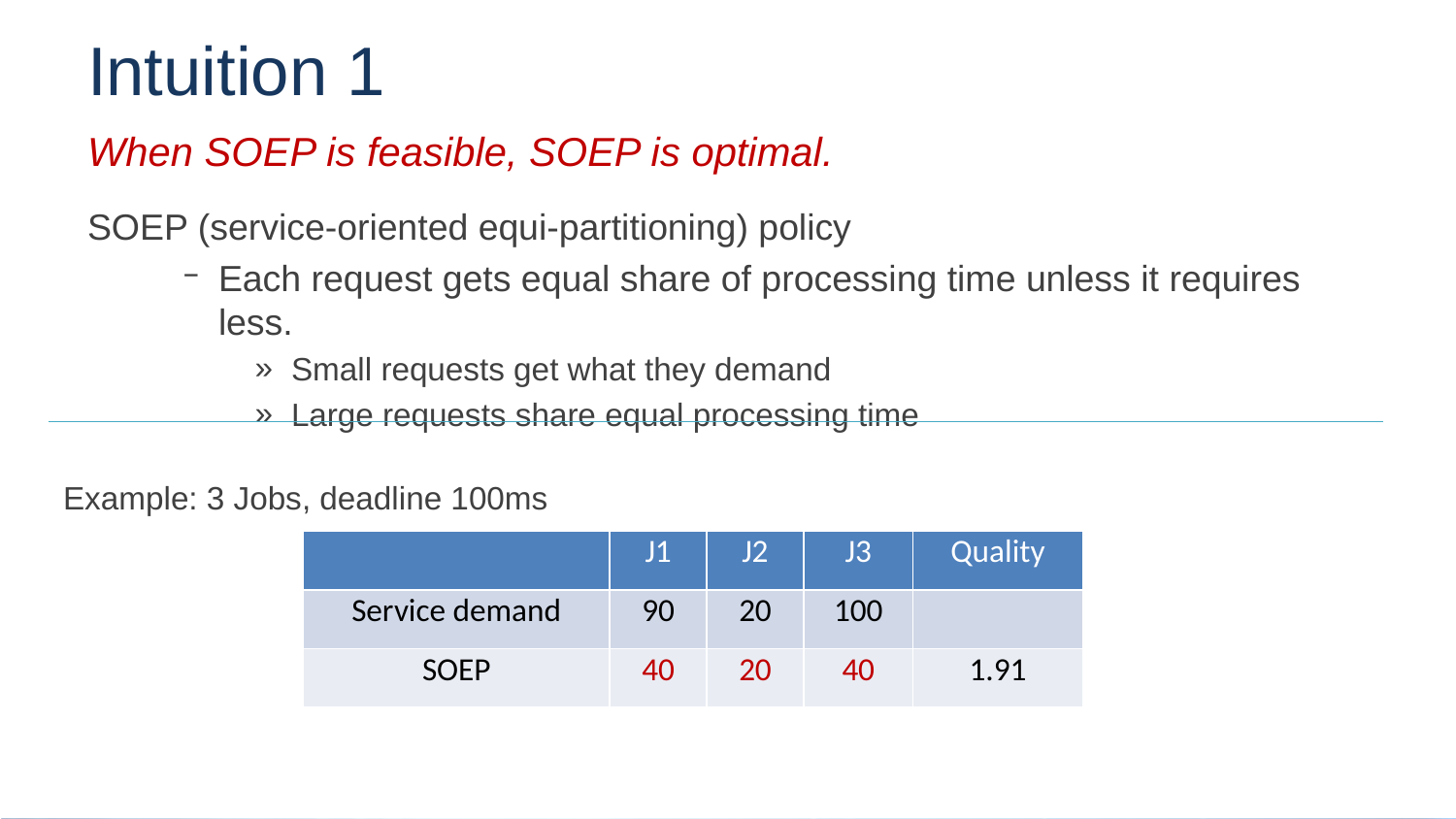

# Intuition 1
When SOEP is feasible, SOEP is optimal.

SOEP (service-oriented equi-partitioning) policy
Each request gets equal share of processing time unless it requires less.
Small requests get what they demand
Large requests share equal processing time
Example: 3 Jobs, deadline 100ms

|  | J1 | J2 | J3 | Quality |
| --- | --- | --- | --- | --- |
| Service demand | 90 | 20 | 100 |  |
| SOEP | 40 | 20 | 40 | 1.91 |